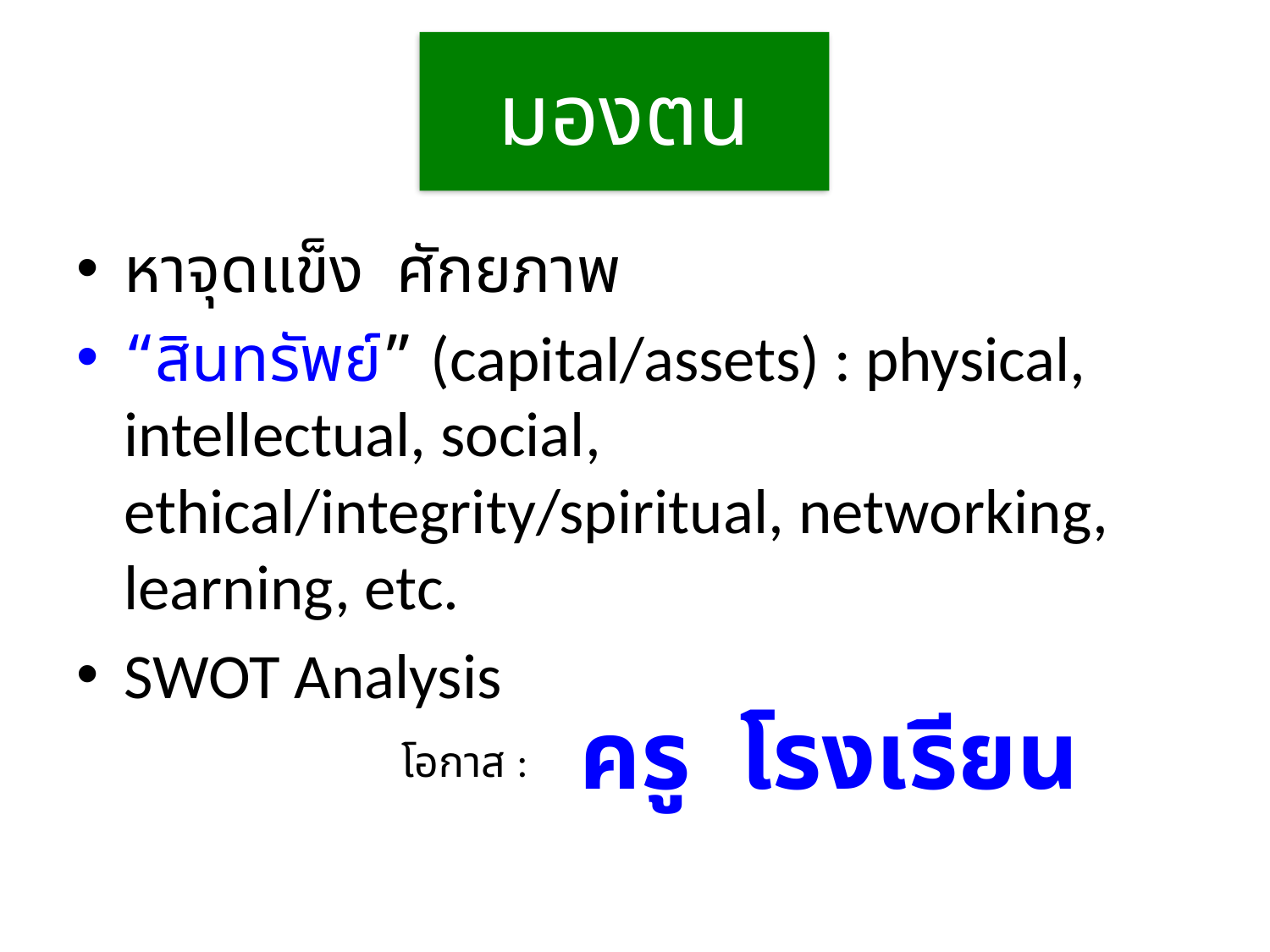

# มองตน
หาจุดแข็ง  ศักยภาพ
“สินทรัพย์” (capital/assets) : physical, intellectual, social, ethical/integrity/spiritual, networking, learning, etc.
SWOT Analysis
ครู  โรงเรียน
โอกาส :